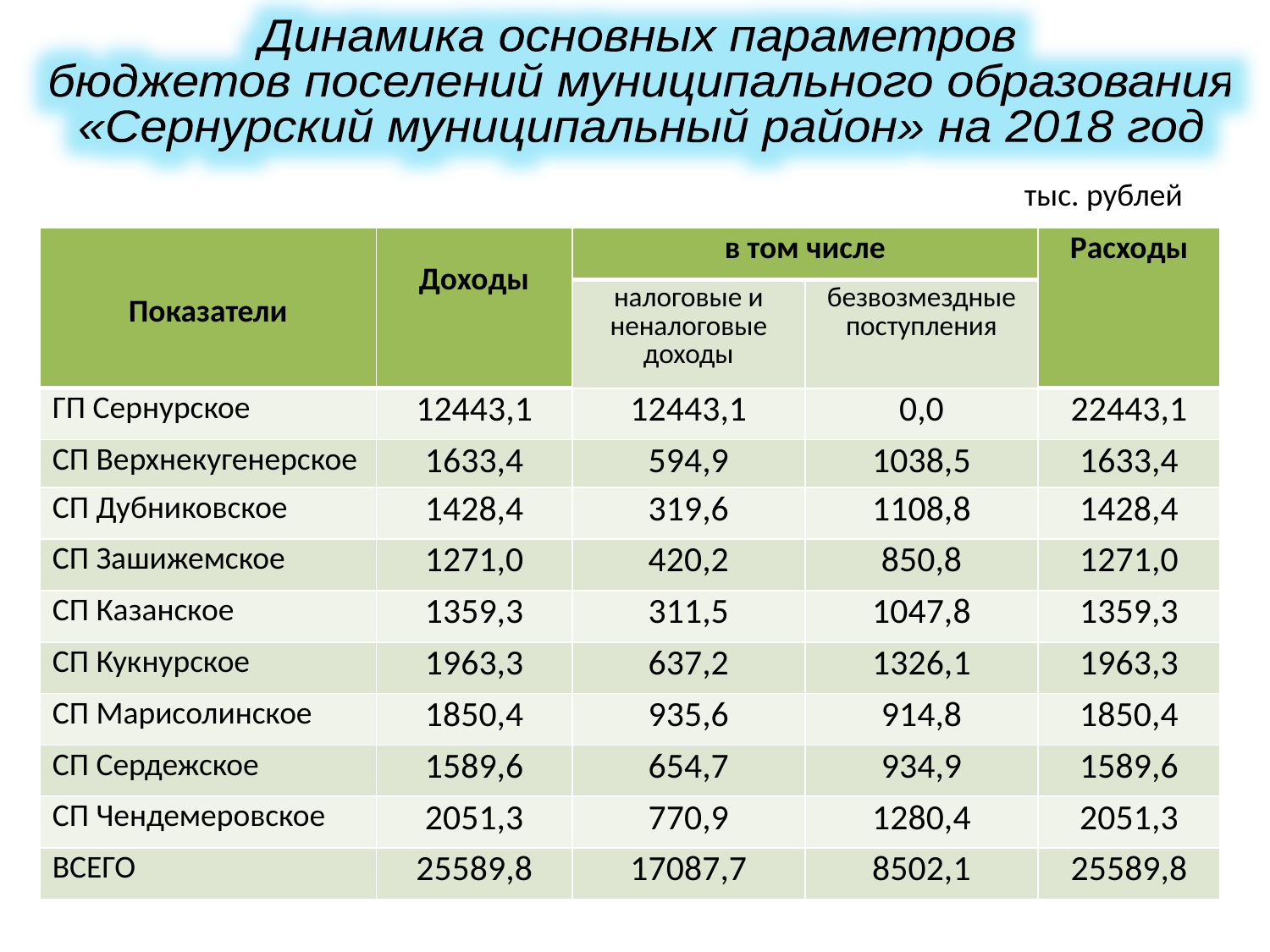

Динамика основных параметров
бюджетов поселений муниципального образования
«Сернурский муниципальный район» на 2018 год

тыс. рублей
| Показатели | Доходы | в том числе |  | Расходы |
| --- | --- | --- | --- | --- |
|  |  | налоговые и неналоговые доходы | безвозмездные поступления |  |
| ГП Сернурское | 12443,1 | 12443,1 | 0,0 | 22443,1 |
| СП Верхнекугенерское | 1633,4 | 594,9 | 1038,5 | 1633,4 |
| СП Дубниковское | 1428,4 | 319,6 | 1108,8 | 1428,4 |
| СП Зашижемское | 1271,0 | 420,2 | 850,8 | 1271,0 |
| СП Казанское | 1359,3 | 311,5 | 1047,8 | 1359,3 |
| СП Кукнурское | 1963,3 | 637,2 | 1326,1 | 1963,3 |
| СП Марисолинское | 1850,4 | 935,6 | 914,8 | 1850,4 |
| СП Сердежское | 1589,6 | 654,7 | 934,9 | 1589,6 |
| СП Чендемеровское | 2051,3 | 770,9 | 1280,4 | 2051,3 |
| ВСЕГО | 25589,8 | 17087,7 | 8502,1 | 25589,8 |